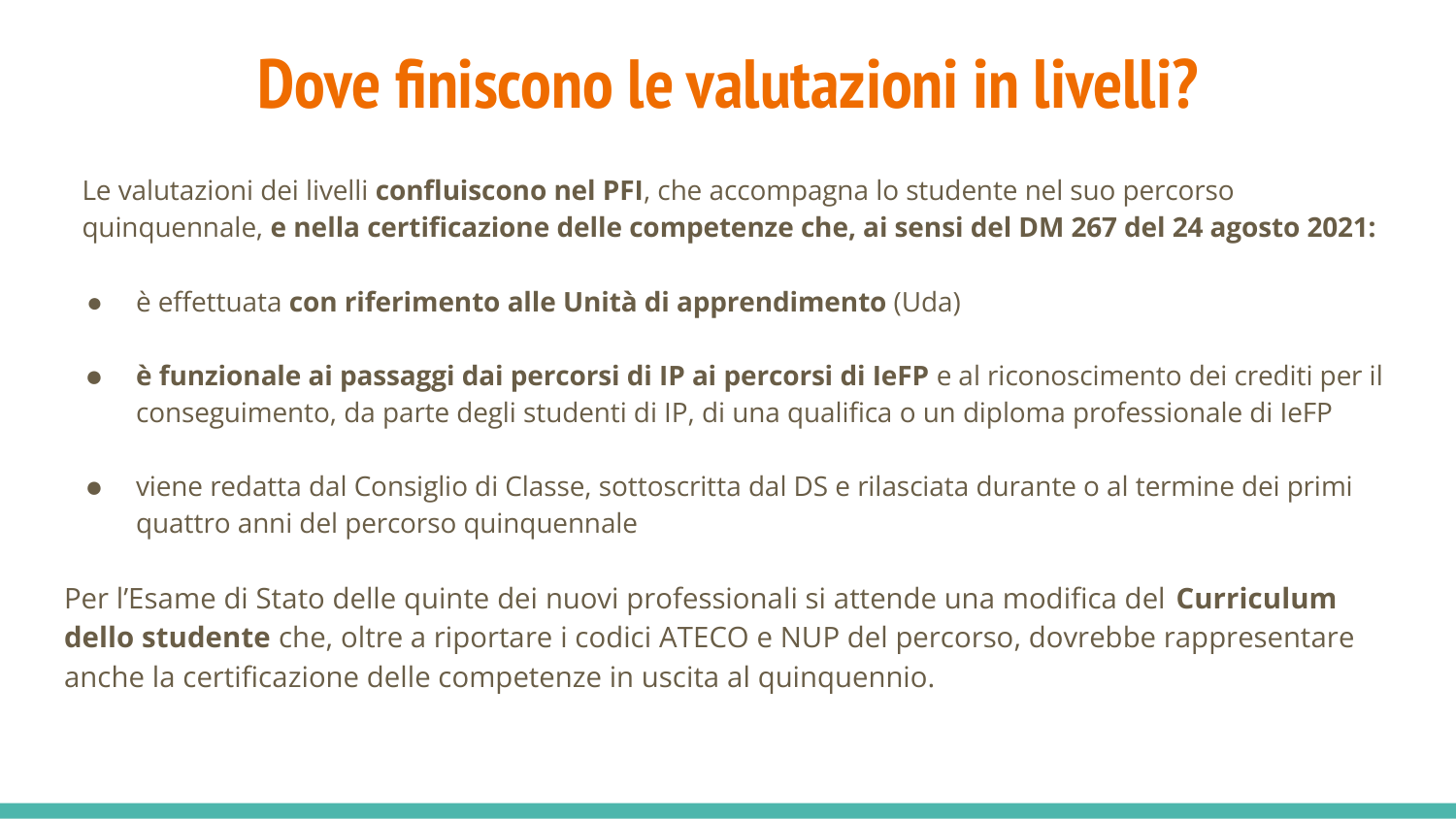

# Dove finiscono le valutazioni in livelli?
Le valutazioni dei livelli confluiscono nel PFI, che accompagna lo studente nel suo percorso quinquennale, e nella certificazione delle competenze che, ai sensi del DM 267 del 24 agosto 2021:

è effettuata con riferimento alle Unità di apprendimento (Uda)

è funzionale ai passaggi dai percorsi di IP ai percorsi di IeFP e al riconoscimento dei crediti per il conseguimento, da parte degli studenti di IP, di una qualifica o un diploma professionale di IeFP

viene redatta dal Consiglio di Classe, sottoscritta dal DS e rilasciata durante o al termine dei primi quattro anni del percorso quinquennale

Per l’Esame di Stato delle quinte dei nuovi professionali si attende una modifica del Curriculum dello studente che, oltre a riportare i codici ATECO e NUP del percorso, dovrebbe rappresentare anche la certificazione delle competenze in uscita al quinquennio.